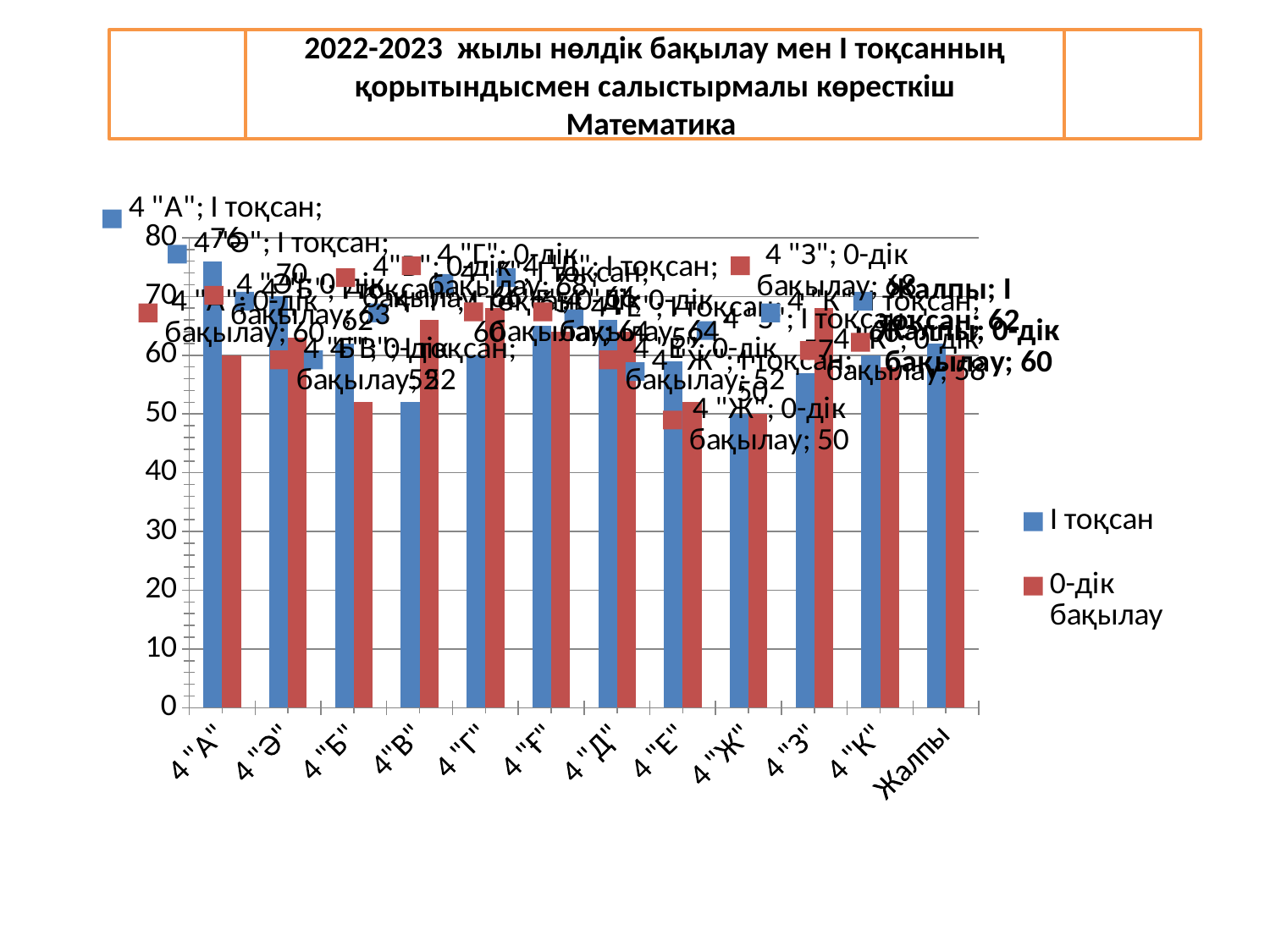

2022-2023  жылы нөлдік бақылау мен І тоқсанның қорытындысмен салыстырмалы көресткіш
Математика

### Chart

| Category | І тоқсан | 0-дік бақылау |
|---|---|---|
| 4 "А" | 76.0 | 60.0 |
| 4 "Ә" | 70.0 | 63.0 |
| 4 "Б" | 62.0 | 52.0 |
| 4"В" | 52.0 | 66.0 |
| 4 "Г" | 60.0 | 68.0 |
| 4 "Ғ" | 65.0 | 64.0 |
| 4 "Д" | 66.0 | 64.0 |
| 4 "Е" | 59.0 | 52.0 |
| 4 "Ж" | 50.0 | 50.0 |
| 4 "З" | 57.0 | 68.0 |
| 4 "К" | 60.0 | 58.0 |
| Жалпы | 62.0 | 60.0 |